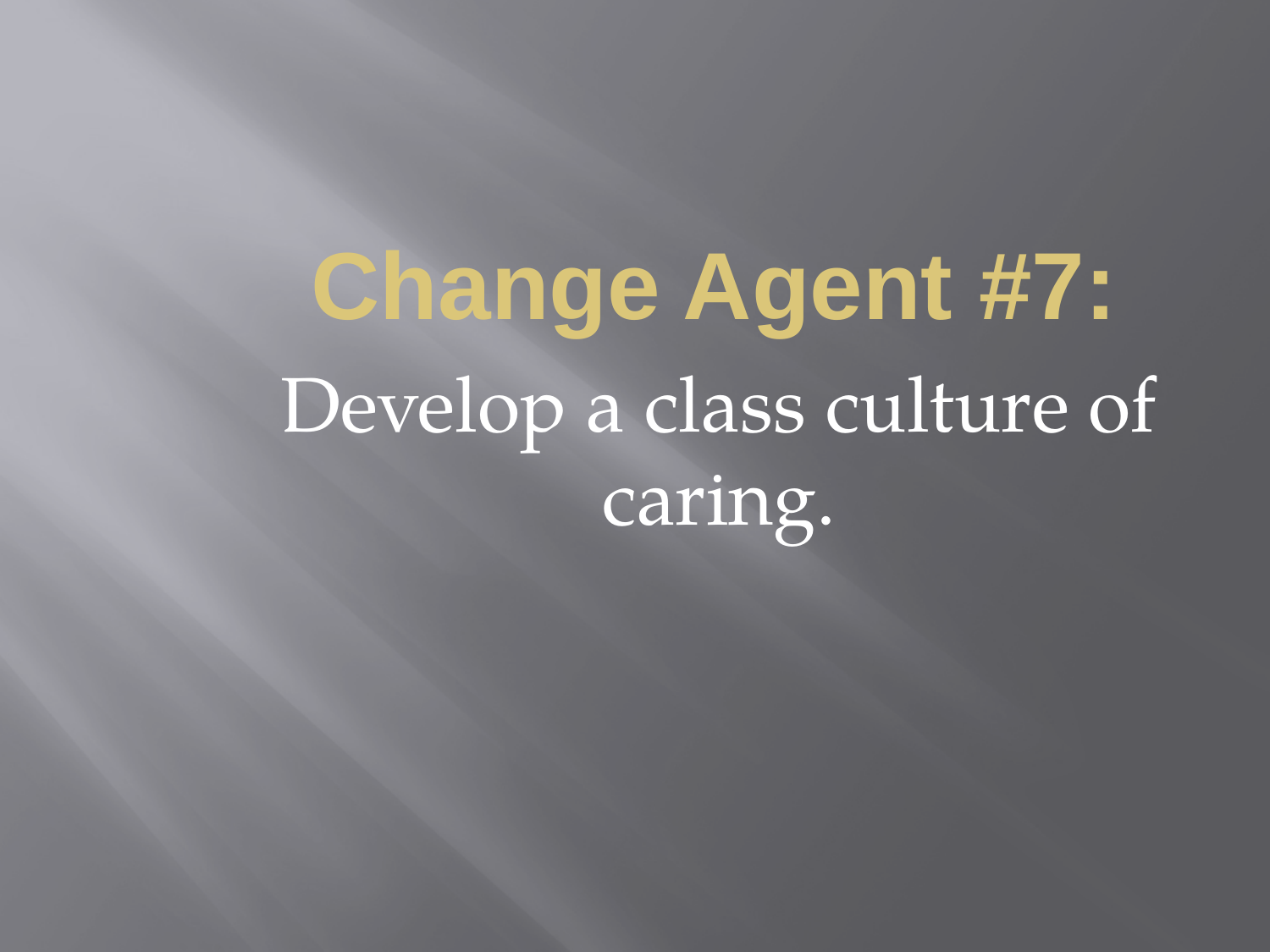

# Change Agent #7:
Develop a class culture of caring.